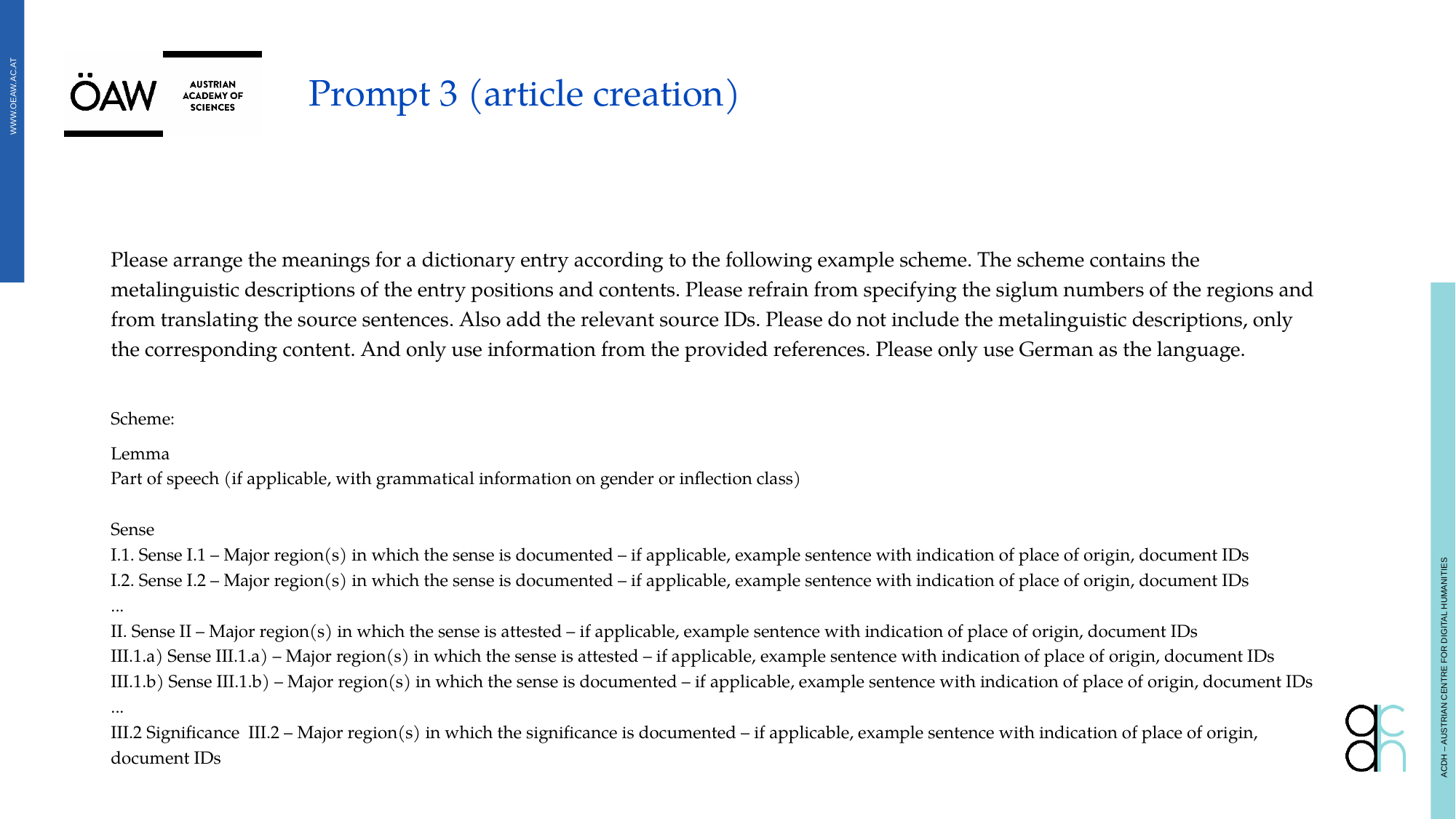

# Prompt 3 (article creation)
Please arrange the meanings for a dictionary entry according to the following example scheme. The scheme contains the metalinguistic descriptions of the entry positions and contents. Please refrain from specifying the siglum numbers of the regions and from translating the source sentences. Also add the relevant source IDs. Please do not include the metalinguistic descriptions, only the corresponding content. And only use information from the provided references. Please only use German as the language.

Scheme:
Lemma
Part of speech (if applicable, with grammatical information on gender or inflection class)

Sense
I.1. Sense I.1 – Major region(s) in which the sense is documented – if applicable, example sentence with indication of place of origin, document IDs
I.2. Sense I.2 – Major region(s) in which the sense is documented – if applicable, example sentence with indication of place of origin, document IDs
...
II. Sense II – Major region(s) in which the sense is attested – if applicable, example sentence with indication of place of origin, document IDs
III.1.a) Sense III.1.a) – Major region(s) in which the sense is attested – if applicable, example sentence with indication of place of origin, document IDs
III.1.b) Sense III.1.b) – Major region(s) in which the sense is documented – if applicable, example sentence with indication of place of origin, document IDs
...
III.2 Significance  III.2 – Major region(s) in which the significance is documented – if applicable, example sentence with indication of place of origin, document IDs